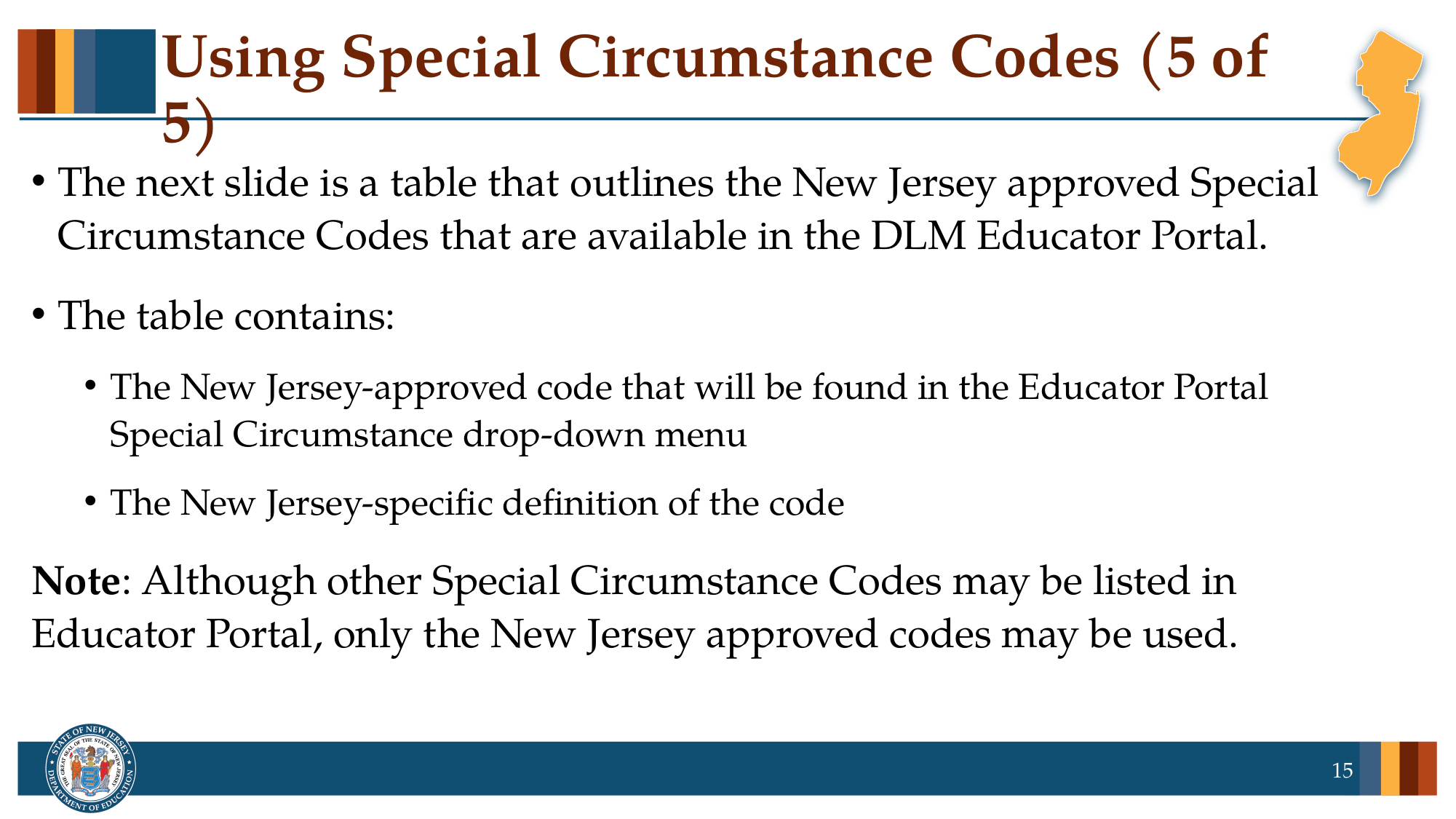

# Using Special Circumstance Codes (5 of 5)
The next slide is a table that outlines the New Jersey approved Special Circumstance Codes that are available in the DLM Educator Portal.
The table contains:
The New Jersey-approved code that will be found in the Educator Portal Special Circumstance drop-down menu
The New Jersey-specific definition of the code
Note: Although other Special Circumstance Codes may be listed in Educator Portal, only the New Jersey approved codes may be used.
15